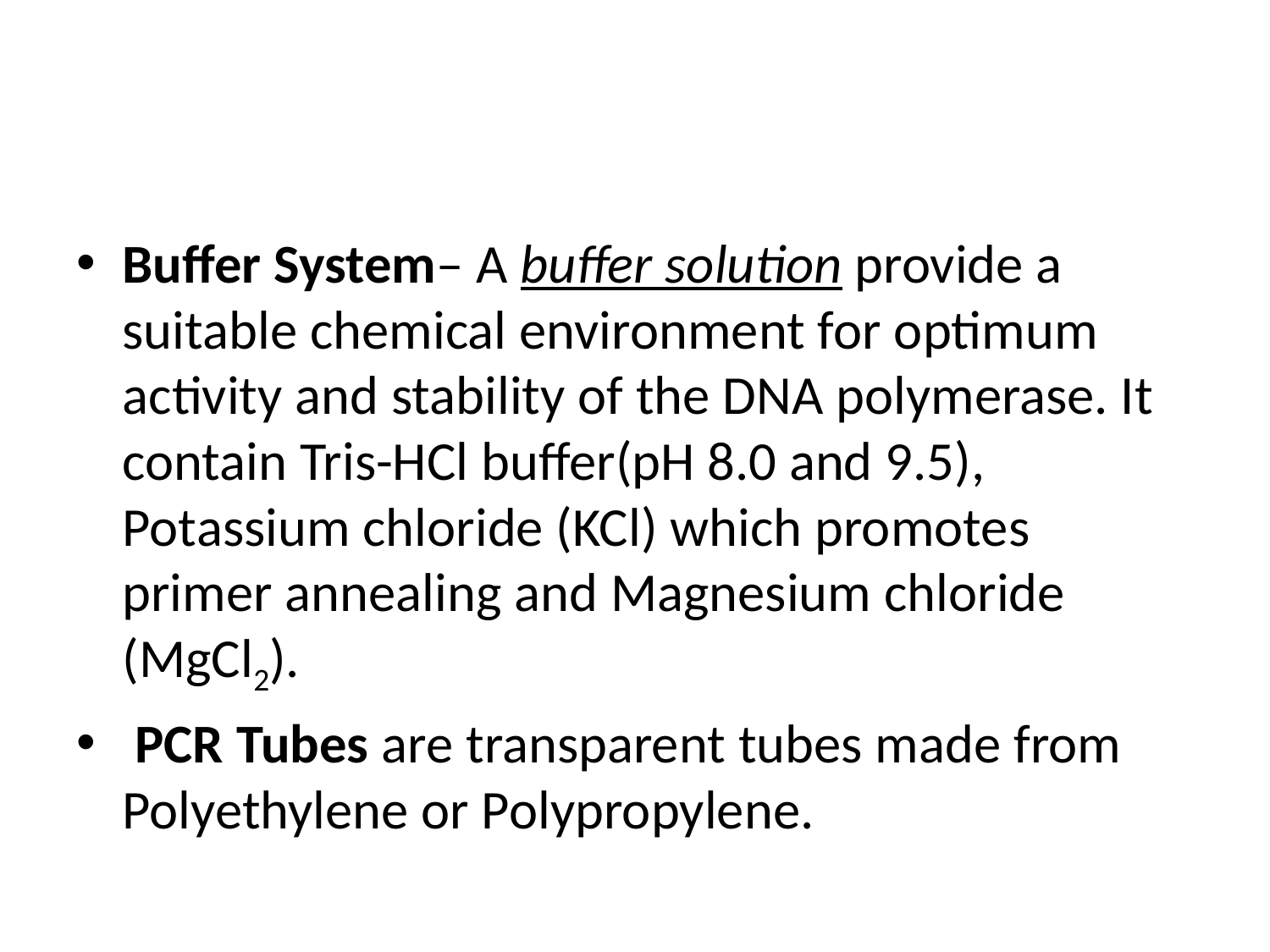

Buffer System– A buffer solution provide a suitable chemical environment for optimum activity and stability of the DNA polymerase. It contain Tris-HCl buffer(pH 8.0 and 9.5), Potassium chloride (KCl) which promotes primer annealing and Magnesium chloride (MgCl2).
 PCR Tubes are transparent tubes made from Polyethylene or Polypropylene.